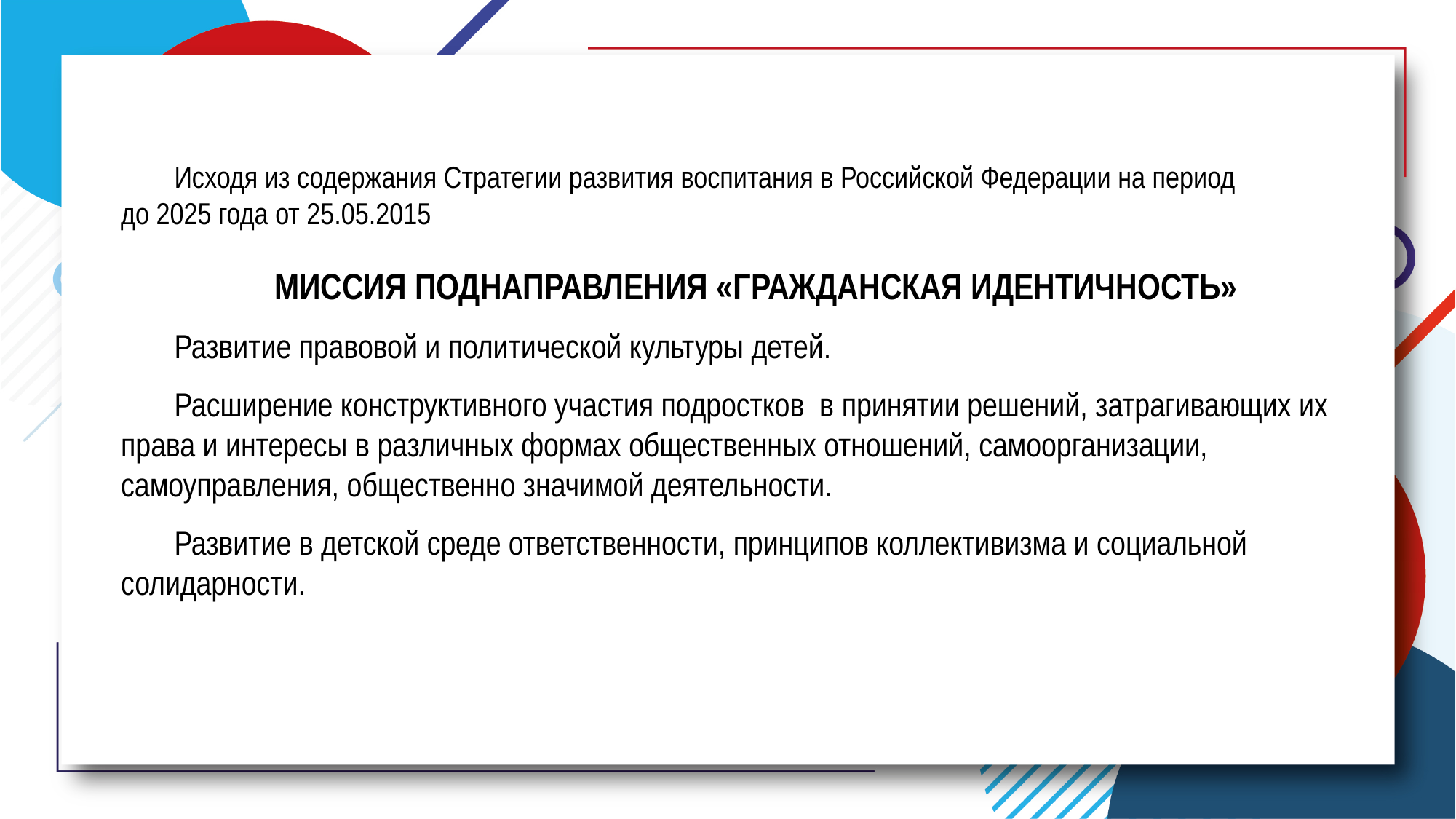

Исходя из содержания Стратегии развития воспитания в Российской Федерации на период
до 2025 года от 25.05.2015

Миссия поднаправления «Гражданская идентичность»
Развитие правовой и политической культуры детей.

Расширение конструктивного участия подростков  в принятии решений, затрагивающих их права и интересы в различных формах общественных отношений, самоорганизации, самоуправления, общественно значимой деятельности.

Развитие в детской среде ответственности, принципов коллективизма и социальной солидарности.